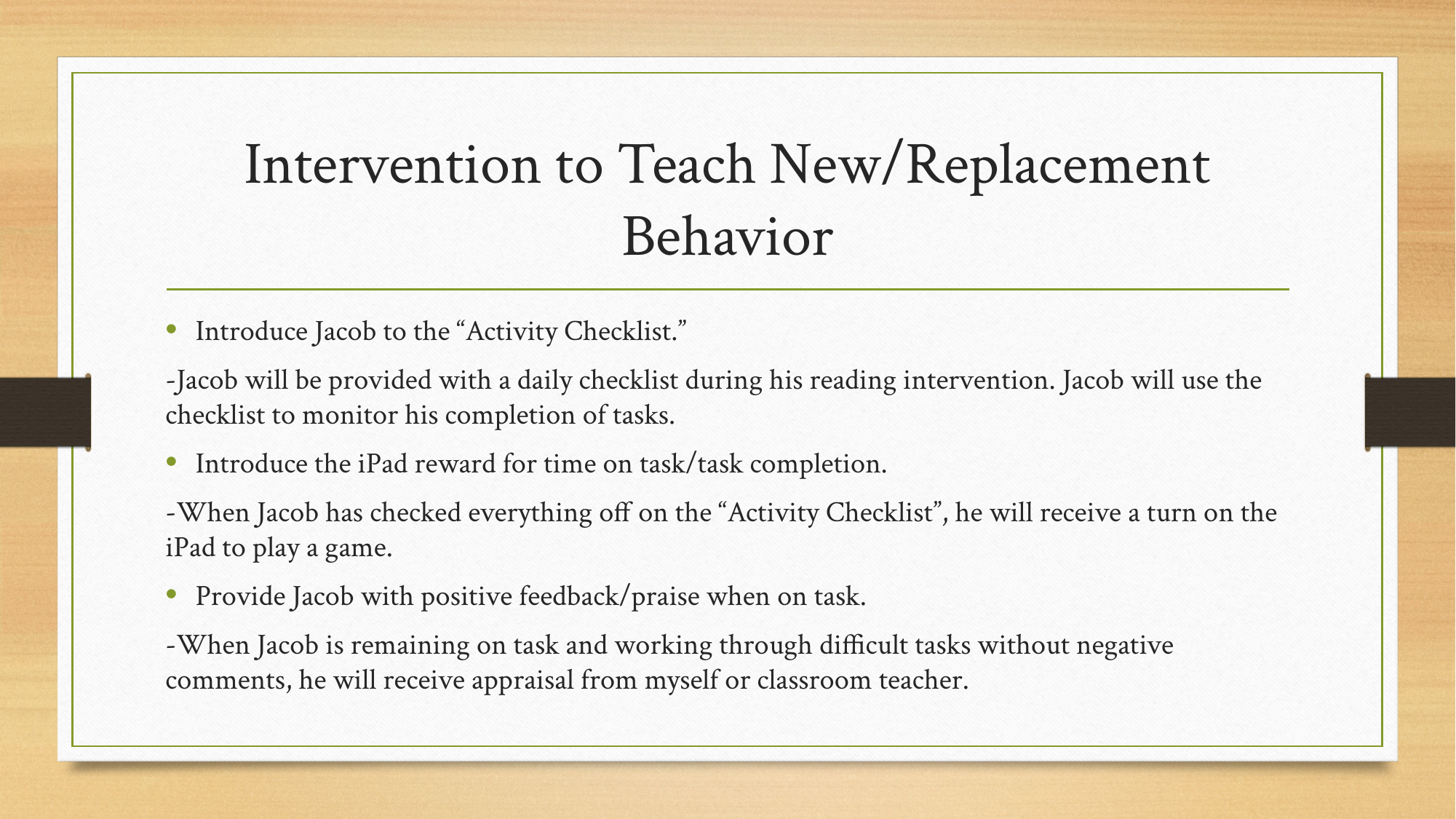

# Intervention to Teach New/Replacement Behavior
Introduce Jacob to the “Activity Checklist.”
-Jacob will be provided with a daily checklist during his reading intervention. Jacob will use the checklist to monitor his completion of tasks.
Introduce the iPad reward for time on task/task completion.
-When Jacob has checked everything off on the “Activity Checklist”, he will receive a turn on the iPad to play a game.
Provide Jacob with positive feedback/praise when on task.
-When Jacob is remaining on task and working through difficult tasks without negative comments, he will receive appraisal from myself or classroom teacher.